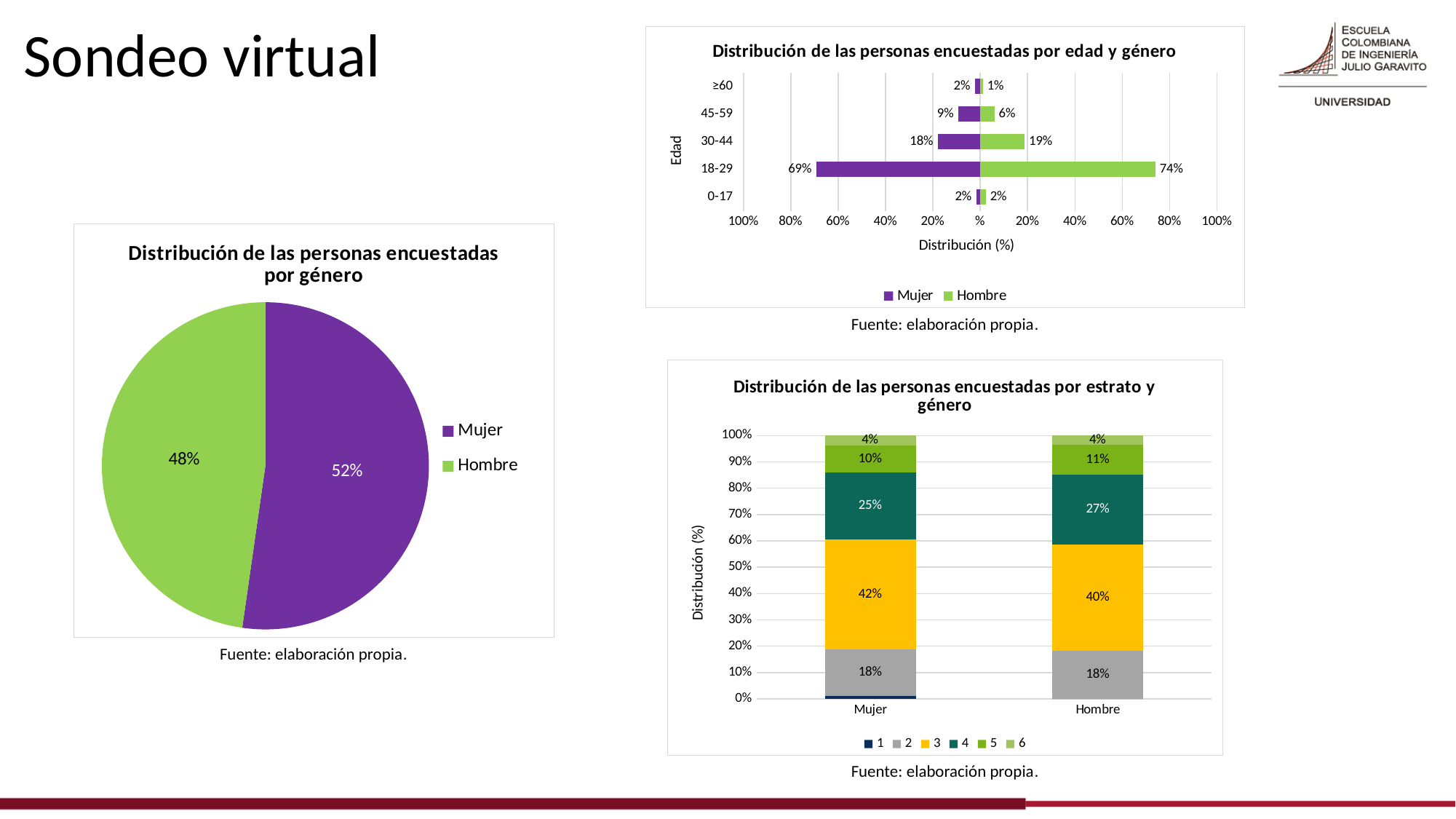

# Sondeo virtual

### Chart: Distribución de las personas encuestadas por edad y género

| Category | Hombre | Mujer |
|---|---|---|
| 0-17 | 0.024242424242424242 | -0.016216216216216217 |
| 18-29 | 0.7393939393939394 | -0.6918918918918919 |
| 30-44 | 0.18787878787878787 | -0.1783783783783784 |
| 45-59 | 0.06060606060606061 | -0.0918918918918919 |
| ≥60 | 0.012121212121212121 | -0.021621621621621623 |

### Chart: Distribución de las personas encuestadas por género

| Category | % |
|---|---|
| Mujer | 0.5225988700564972 |
| Hombre | 0.4774011299435028 |
Fuente: elaboración propia.

### Chart: Distribución de las personas encuestadas por estrato y género

| Category | 1 | 2 | 3 | 4 | 5 | 6 |
|---|---|---|---|---|---|---|
| Mujer | 0.010810810810810811 | 0.1783783783783784 | 0.41621621621621624 | 0.25405405405405407 | 0.10270270270270271 | 0.03783783783783784 |
| Hombre | 0.0 | 0.1834319526627219 | 0.40236686390532544 | 0.26627218934911245 | 0.11242603550295859 | 0.03550295857988166 |
Fuente: elaboración propia.
Fuente: elaboración propia.